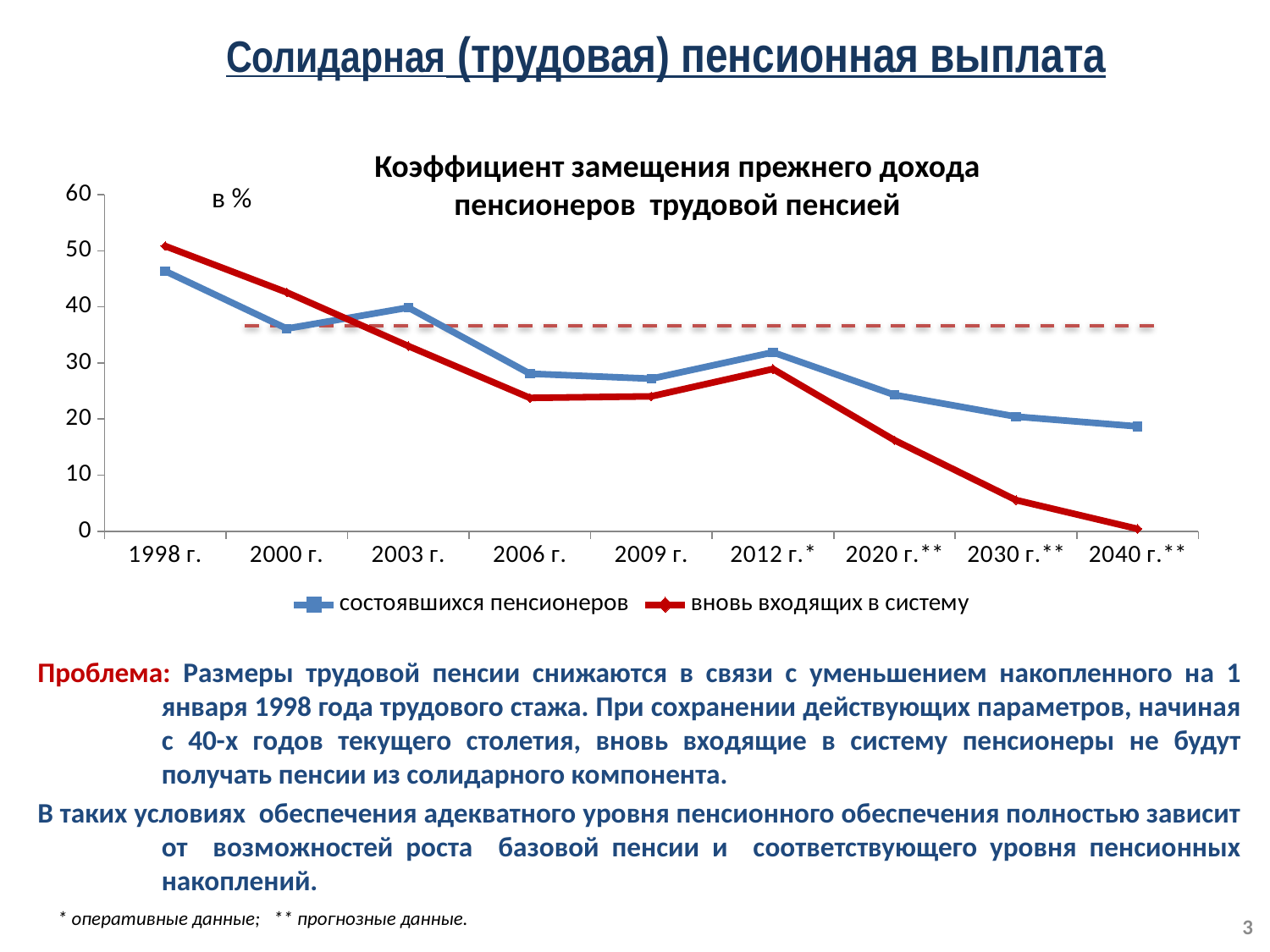

Солидарная (трудовая) пенсионная выплата
Коэффициент замещения прежнего дохода пенсионеров  трудовой пенсией

[unsupported chart]

в %
Проблема: Размеры трудовой пенсии снижаются в связи с уменьшением накопленного на 1 января 1998 года трудового стажа. При сохранении действующих параметров, начиная с 40-х годов текущего столетия, вновь входящие в систему пенсионеры не будут получать пенсии из солидарного компонента.
В таких условиях  обеспечения адекватного уровня пенсионного обеспечения полностью зависит от  возможностей роста  базовой пенсии и  соответствующего уровня пенсионных накоплений.
* оперативные данные;   ** прогнозные данные.
3